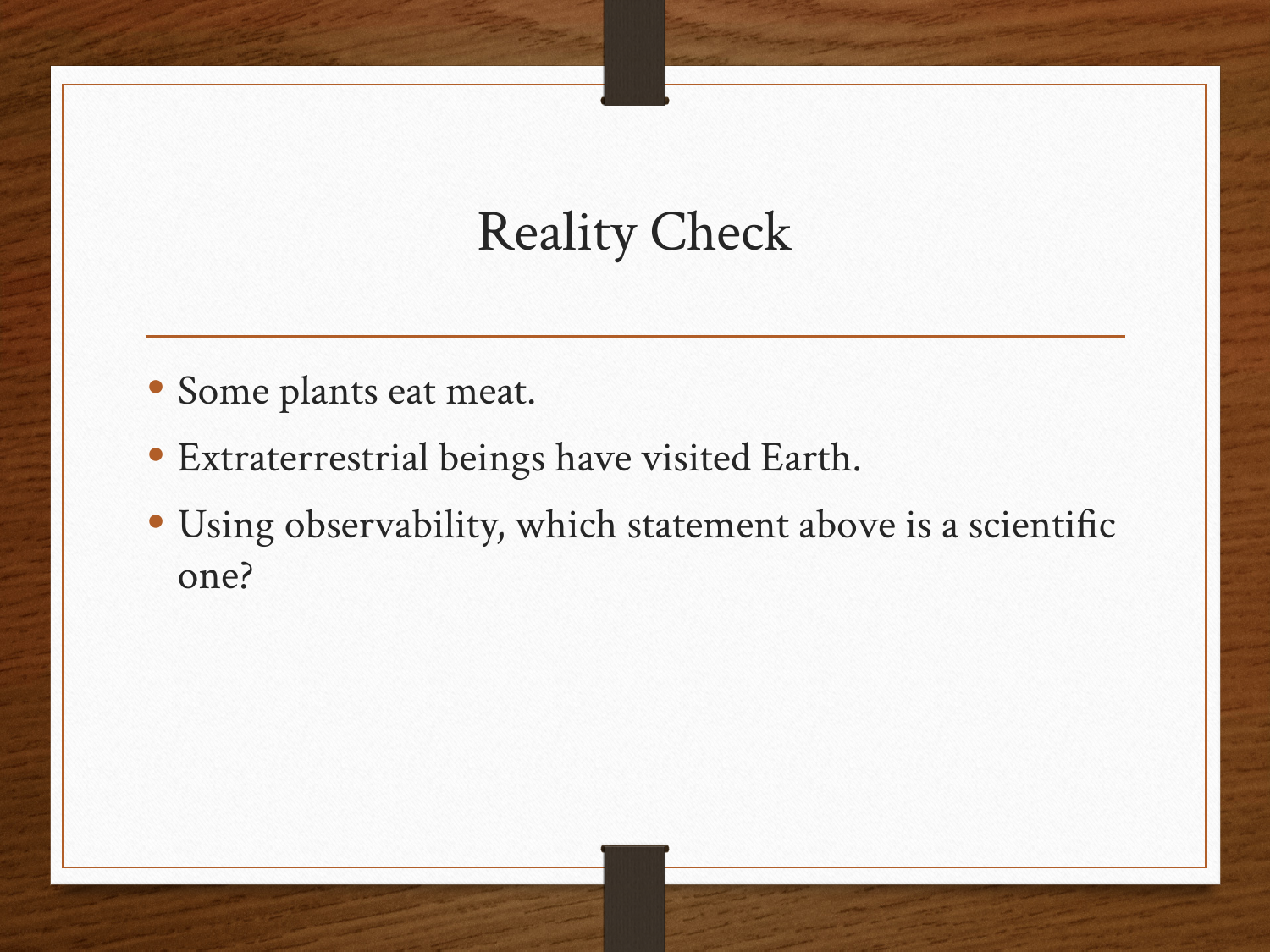

# Reality Check
Some plants eat meat.
Extraterrestrial beings have visited Earth.
Using observability, which statement above is a scientific one?